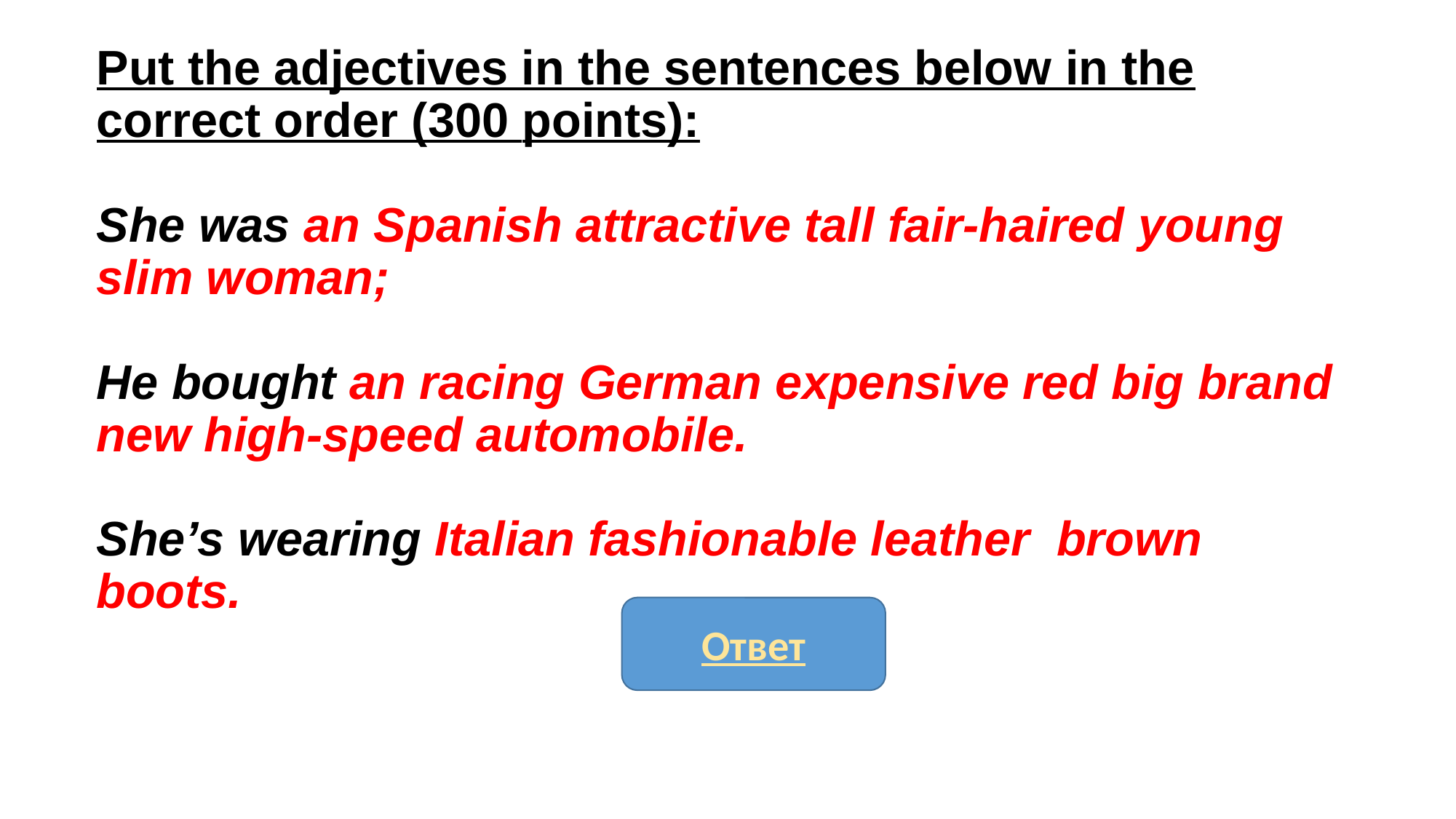

# Put the adjectives in the sentences below in the correct order (300 points): She was an Spanish attractive tall fair-haired young slim woman; He bought an racing German expensive red big brand new high-speed automobile. She’s wearing Italian fashionable leather  brown boots.
Ответ